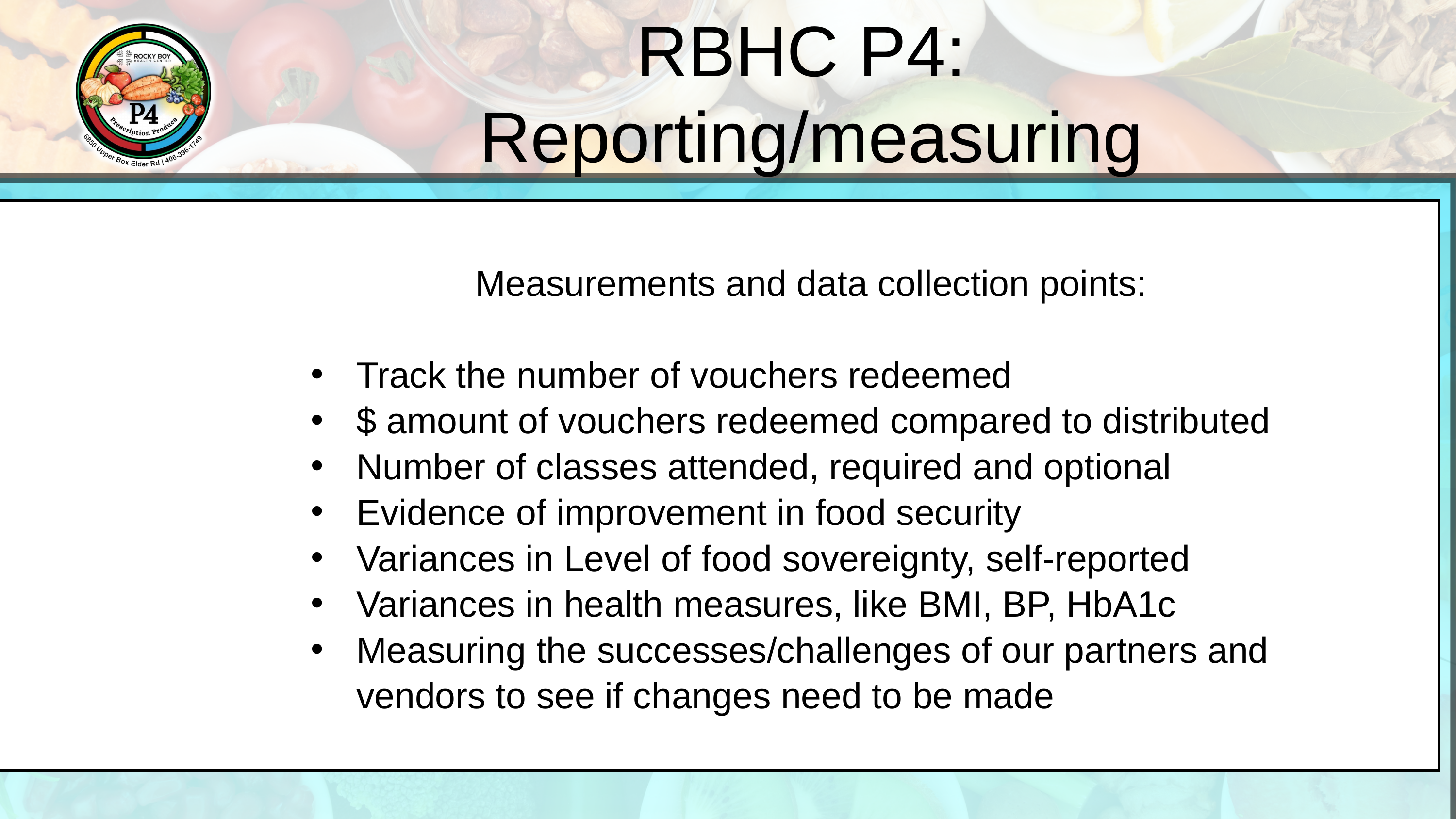

RBHC P4:
Reporting/measuring

Measurements and data collection points:

Track the number of vouchers redeemed
$ amount of vouchers redeemed compared to distributed
Number of classes attended, required and optional
Evidence of improvement in food security
Variances in Level of food sovereignty, self-reported
Variances in health measures, like BMI, BP, HbA1c
Measuring the successes/challenges of our partners and vendors to see if changes need to be made